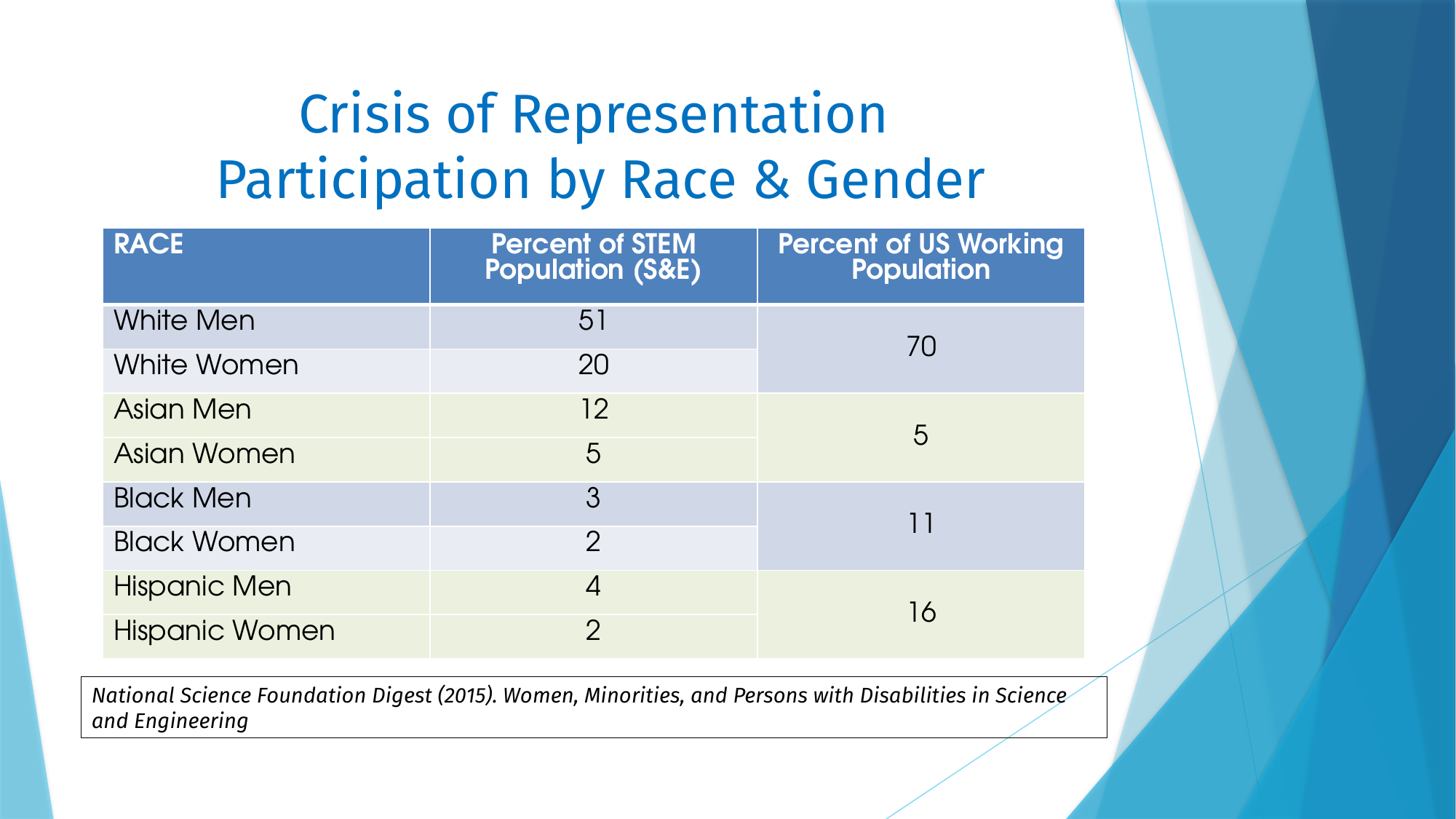

# Crisis of Representation Participation by Race & Gender
| RACE | Percent of STEM Population (S&E) | Percent of US Working Population |
| --- | --- | --- |
| White Men | 51 | 70 |
| White Women | 20 |  |
| Asian Men | 12 | 5 |
| Asian Women | 5 |  |
| Black Men | 3 | 11 |
| Black Women | 2 |  |
| Hispanic Men | 4 | 16 |
| Hispanic Women | 2 |  |
National Science Foundation Digest (2015). Women, Minorities, and Persons with Disabilities in Science and Engineering